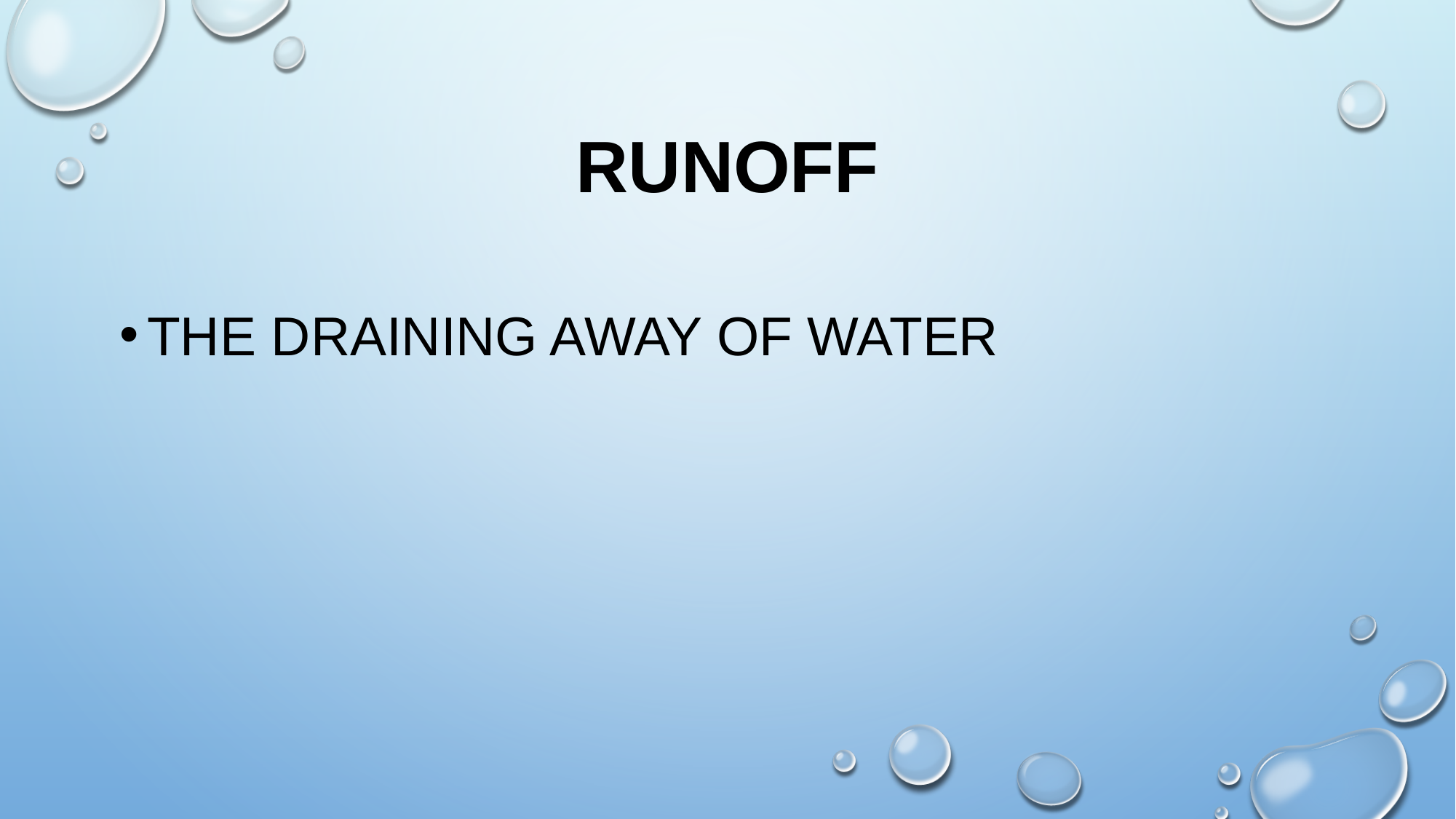

# runoff
the draining away of water